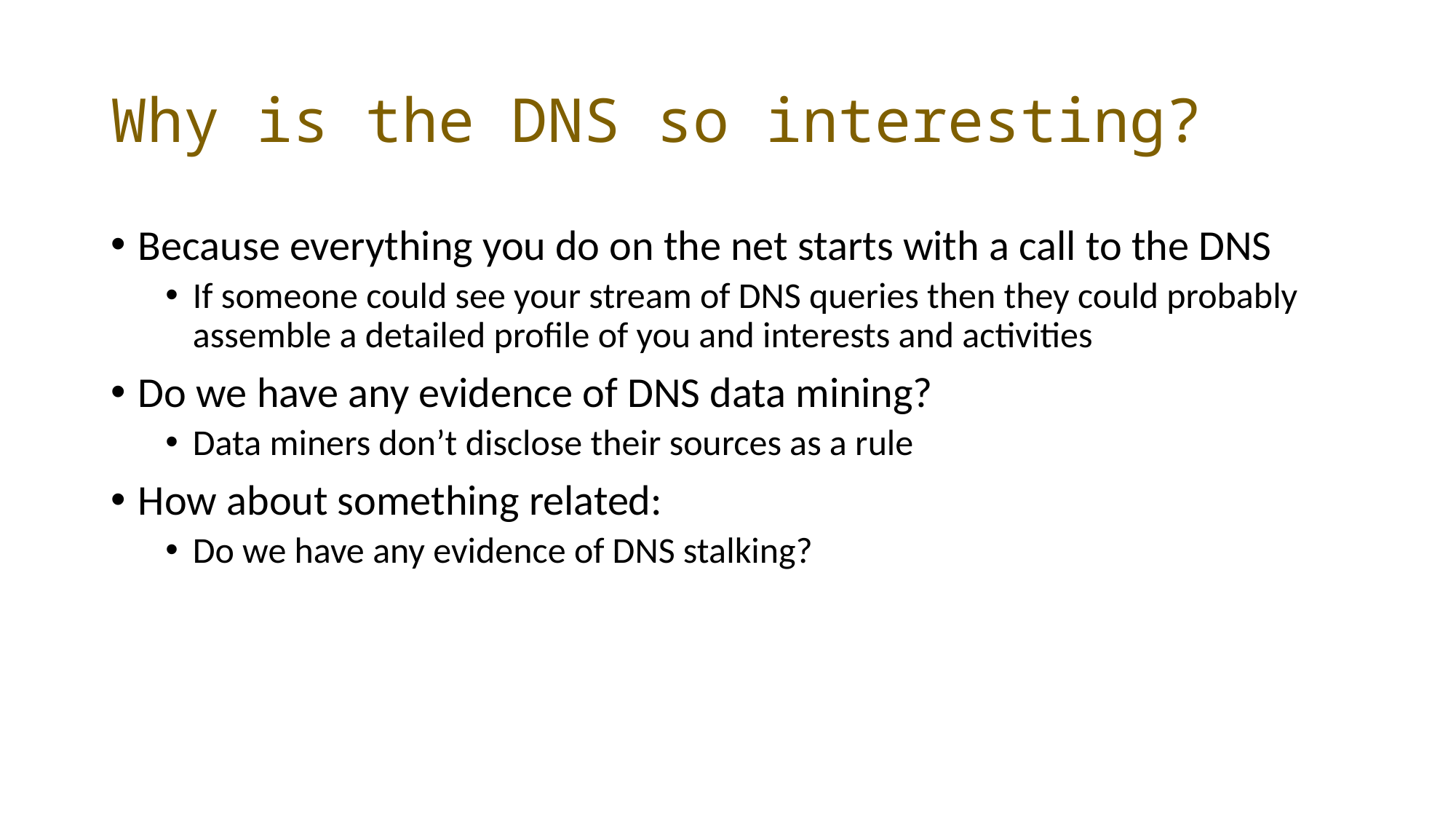

# Why is the DNS so interesting?
Because everything you do on the net starts with a call to the DNS
If someone could see your stream of DNS queries then they could probably assemble a detailed profile of you and interests and activities
Do we have any evidence of DNS data mining?
Data miners don’t disclose their sources as a rule
How about something related:
Do we have any evidence of DNS stalking?